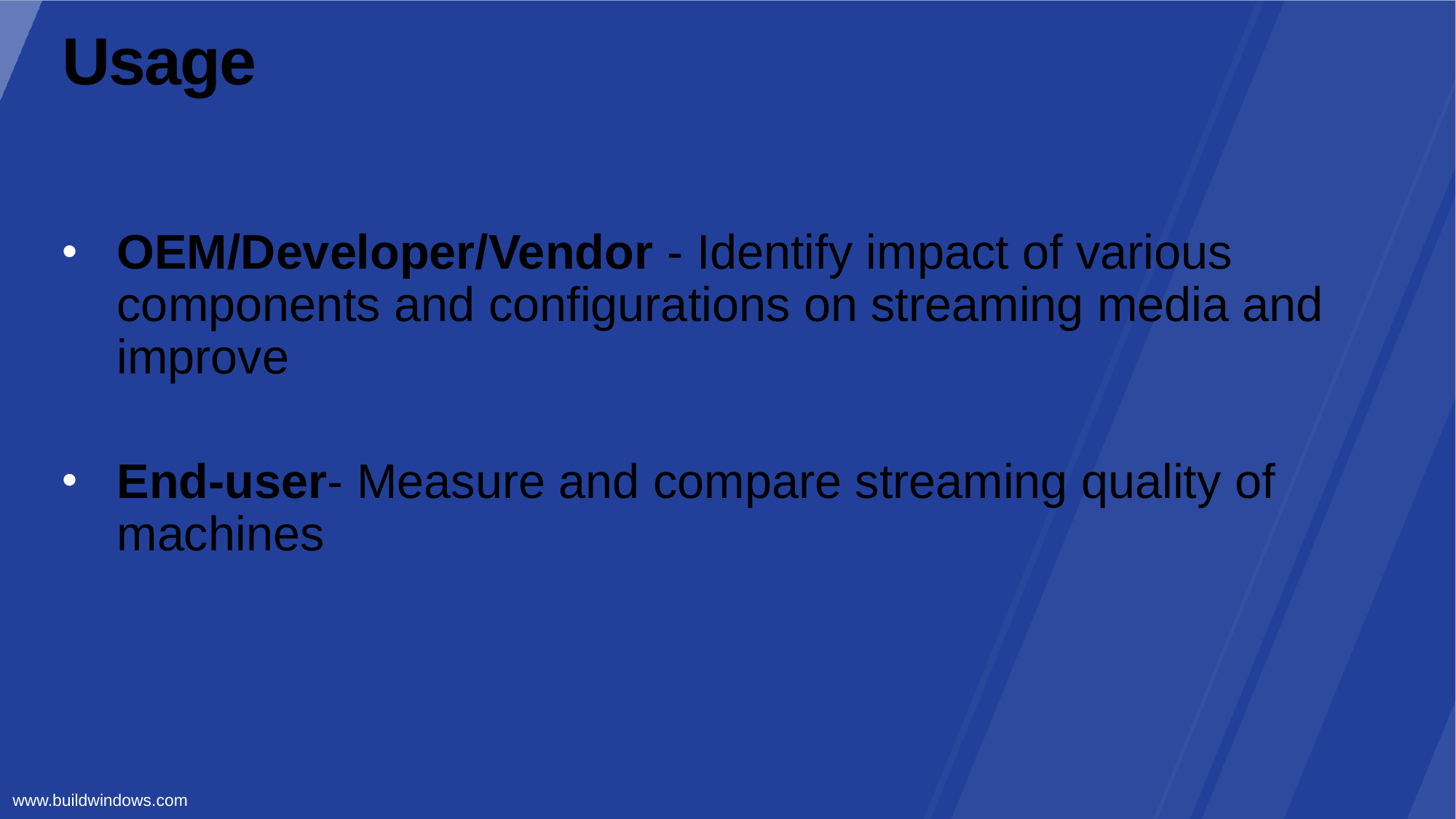

# Usage
OEM/Developer/Vendor - Identify impact of various components and configurations on streaming media and improve

End-user- Measure and compare streaming quality of machines